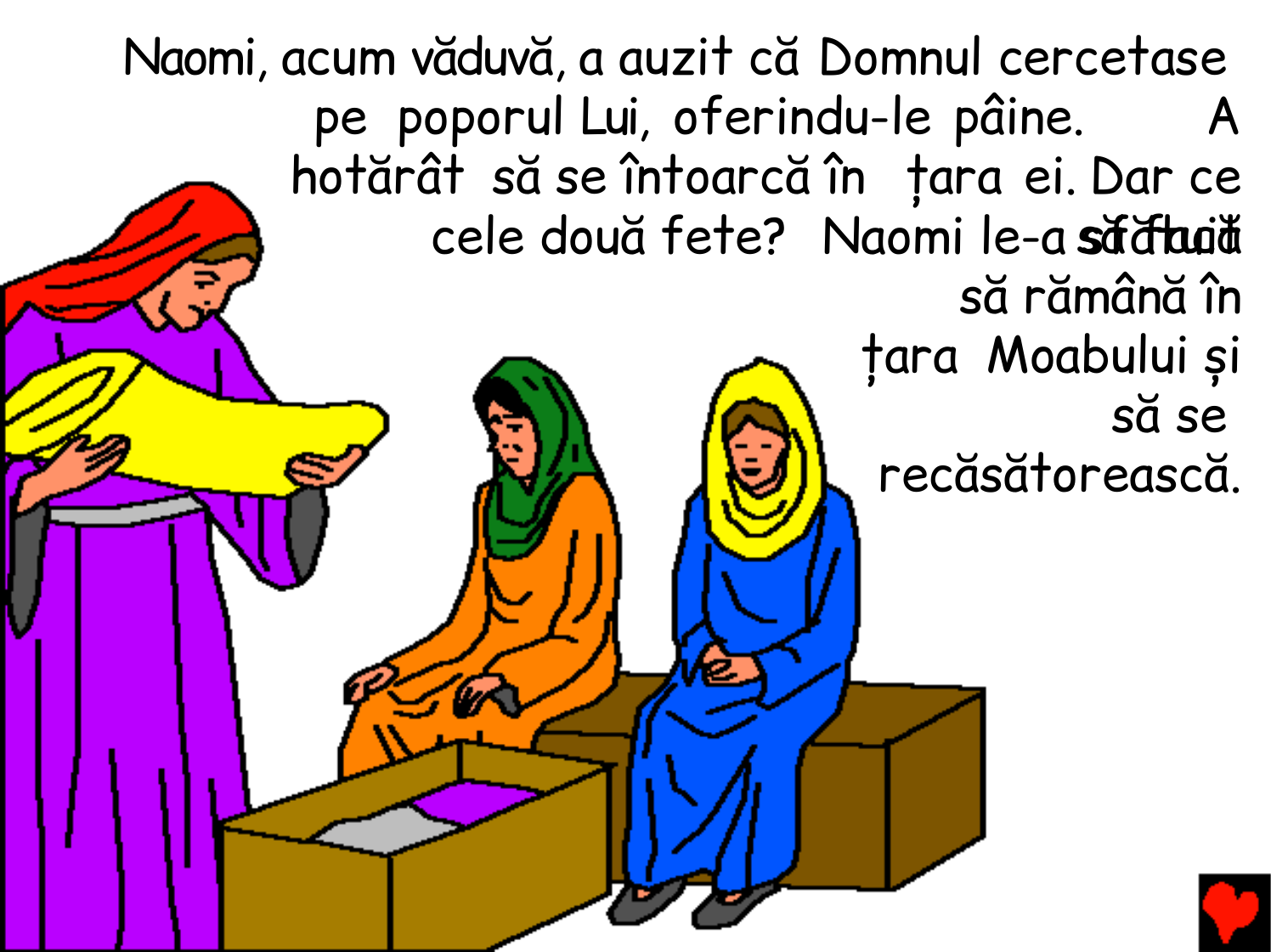

Naomi, acum văduvă, a auzit că Domnul cercetase  pe  poporul Lui, oferindu-le pâine.	A hotărât  să se întoarcă în  ţara ei. Dar ce să facă
cele două fete?
Naomi le-a sfătuit  să rămână în ţara  Moabului şi să se  recăsătorească.